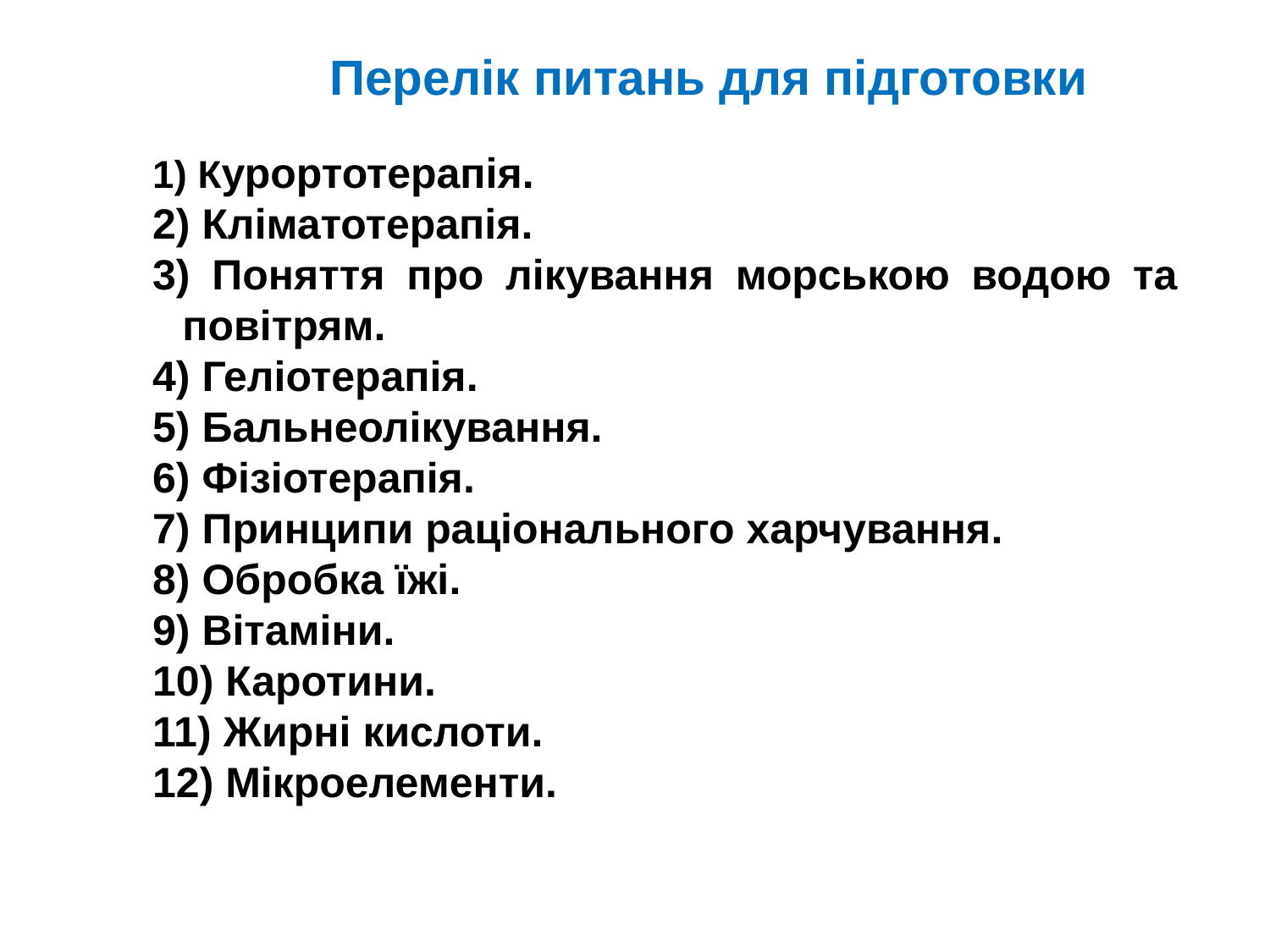

Перелік питань для підготовки
 Курортотерапія.
 Кліматотерапія.
 Поняття про лікування морською водою та повітрям.
 Геліотерапія.
 Бальнеолікування.
 Фізіотерапія.
 Принципи раціонального харчування.
 Обробка їжі.
 Вітаміни.
 Каротини.
 Жирні кислоти.
 Мікроелементи.